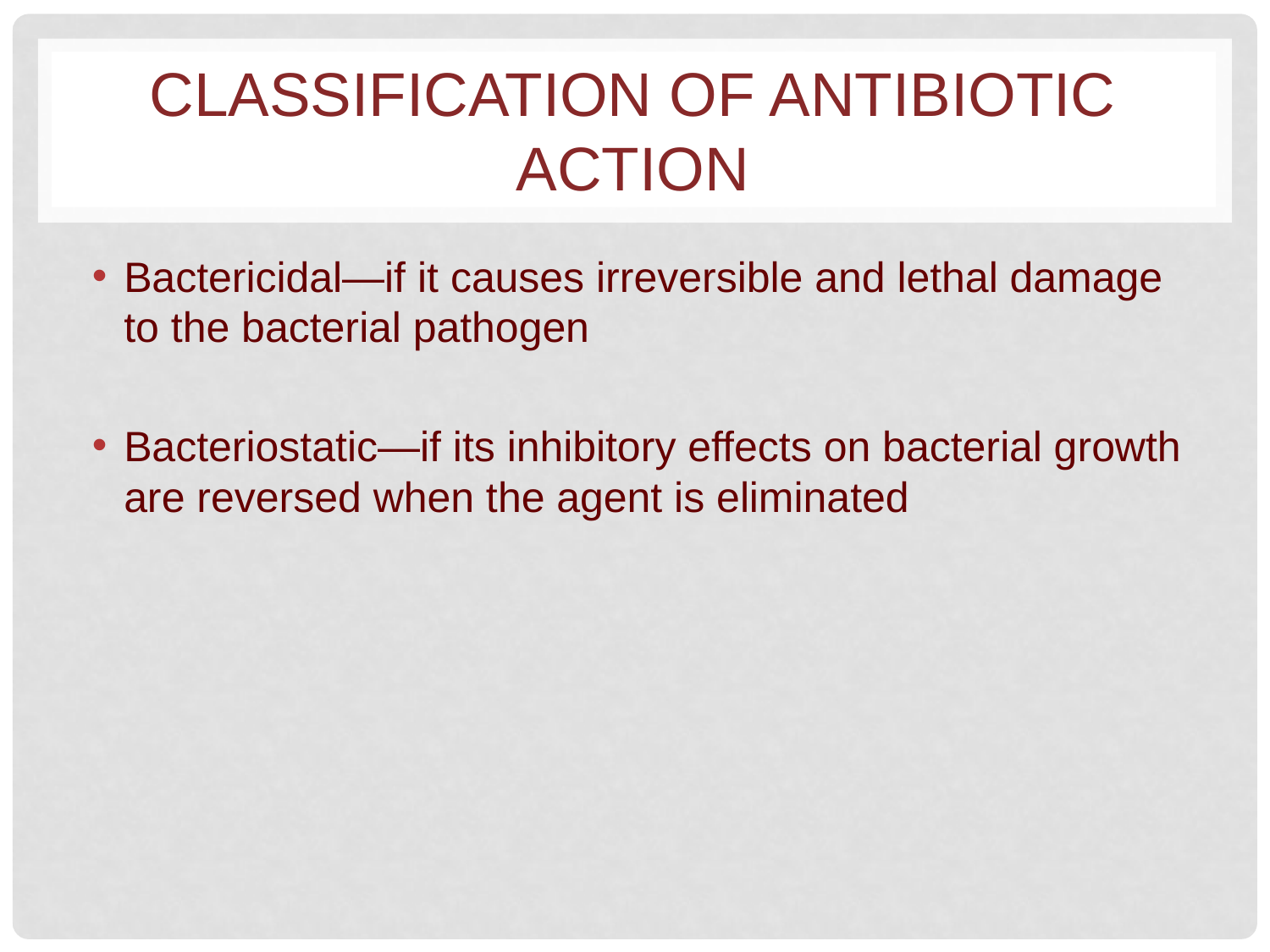

# CLASSIFICATION OF ANTIBIOTIC ACTION
Bactericidal—if it causes irreversible and lethal damage to the bacterial pathogen

Bacteriostatic—if its inhibitory effects on bacterial growth are reversed when the agent is eliminated